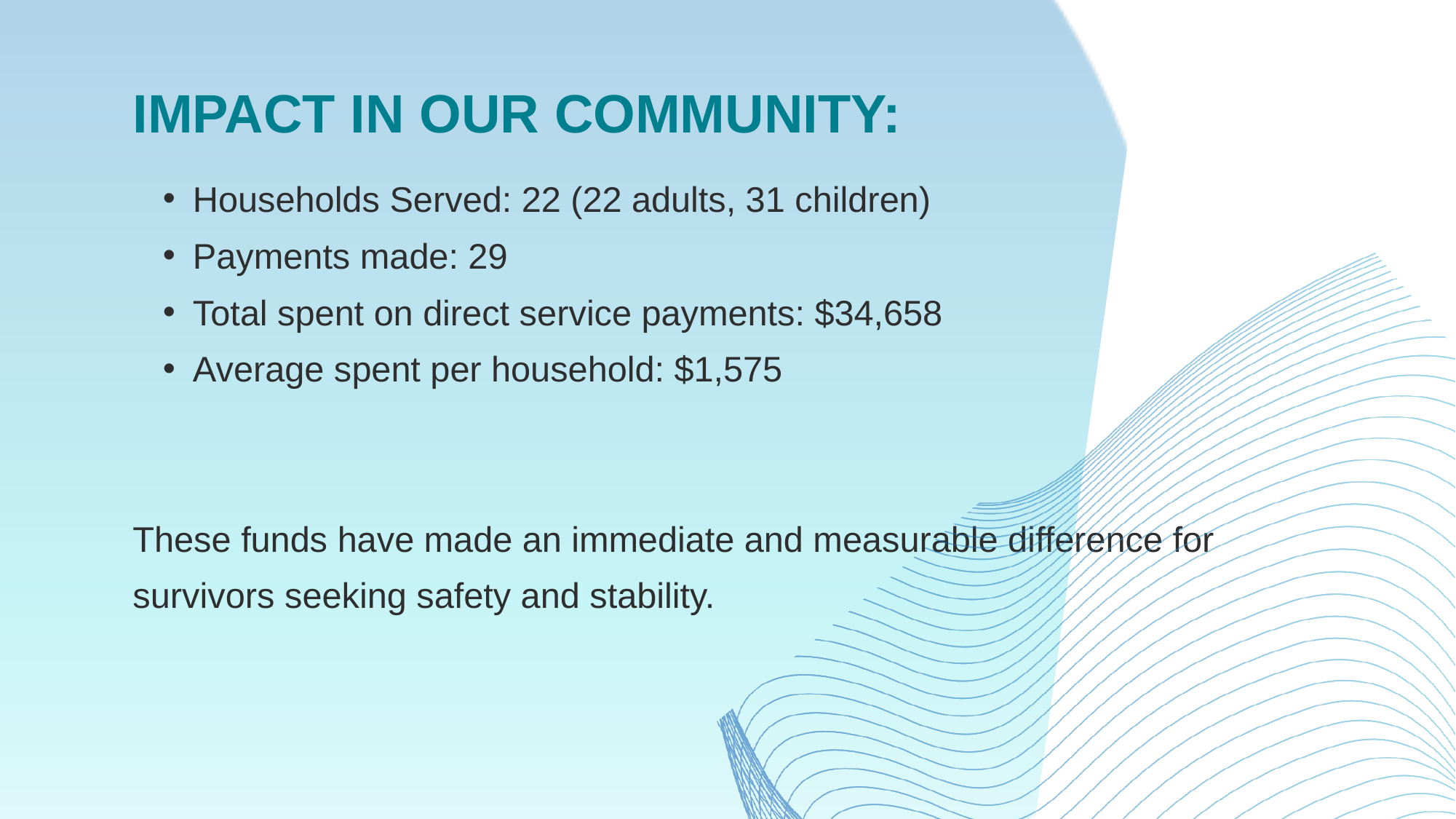

IMPACT IN OUR COMMUNITY:
Households Served: 22 (22 adults, 31 children)
Payments made: 29
Total spent on direct service payments: $34,658
Average spent per household: $1,575

These funds have made an immediate and measurable difference for survivors seeking safety and stability.